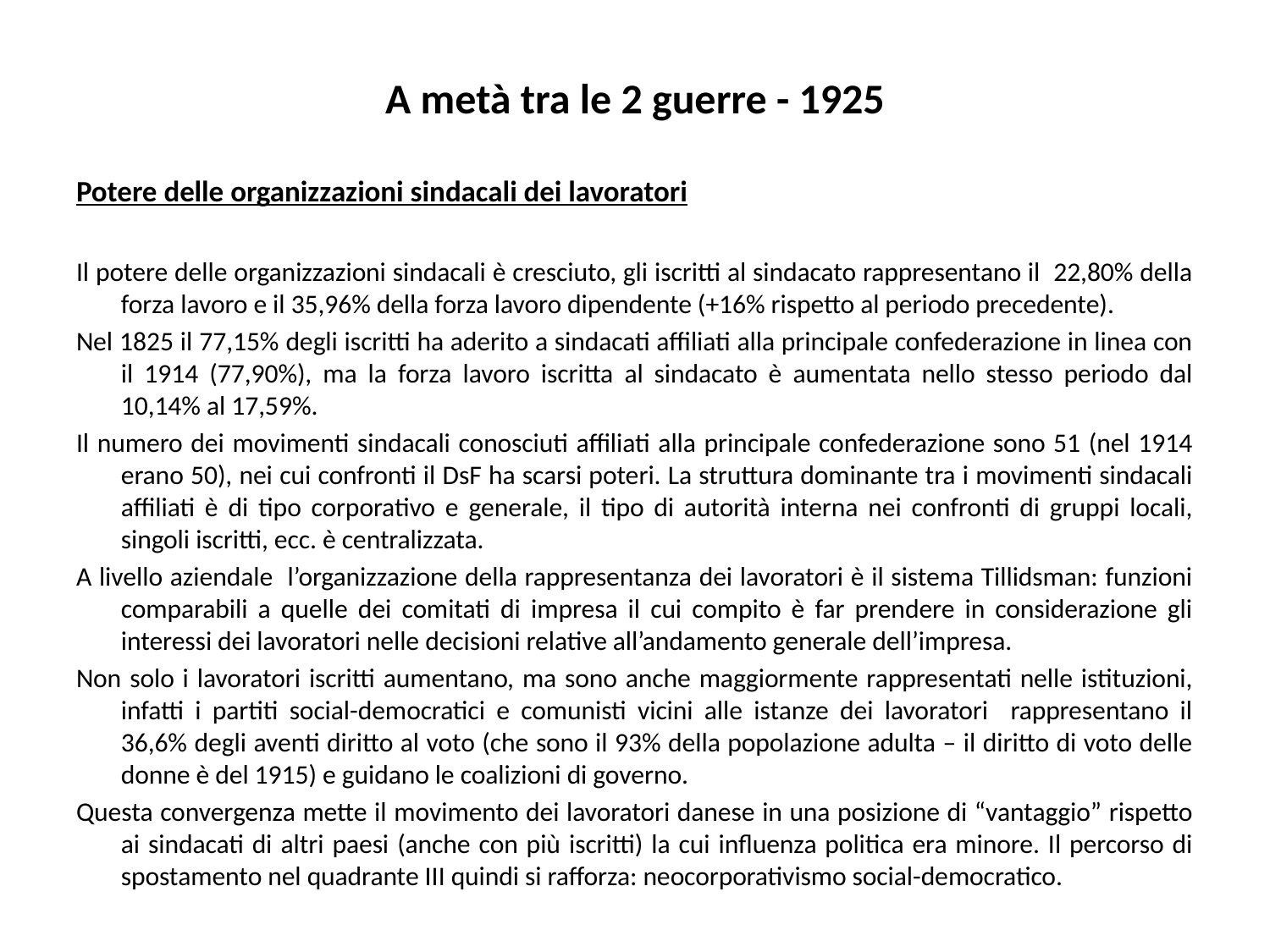

# A metà tra le 2 guerre - 1925
Potere delle organizzazioni sindacali dei lavoratori

Il potere delle organizzazioni sindacali è cresciuto, gli iscritti al sindacato rappresentano il  22,80% della forza lavoro e il 35,96% della forza lavoro dipendente (+16% rispetto al periodo precedente).
Nel 1825 il 77,15% degli iscritti ha aderito a sindacati affiliati alla principale confederazione in linea con il 1914 (77,90%), ma la forza lavoro iscritta al sindacato è aumentata nello stesso periodo dal 10,14% al 17,59%.
Il numero dei movimenti sindacali conosciuti affiliati alla principale confederazione sono 51 (nel 1914 erano 50), nei cui confronti il DsF ha scarsi poteri. La struttura dominante tra i movimenti sindacali affiliati è di tipo corporativo e generale, il tipo di autorità interna nei confronti di gruppi locali, singoli iscritti, ecc. è centralizzata.
A livello aziendale  l’organizzazione della rappresentanza dei lavoratori è il sistema Tillidsman: funzioni comparabili a quelle dei comitati di impresa il cui compito è far prendere in considerazione gli interessi dei lavoratori nelle decisioni relative all’andamento generale dell’impresa.
Non solo i lavoratori iscritti aumentano, ma sono anche maggiormente rappresentati nelle istituzioni, infatti i partiti social-democratici e comunisti vicini alle istanze dei lavoratori  rappresentano il 36,6% degli aventi diritto al voto (che sono il 93% della popolazione adulta – il diritto di voto delle donne è del 1915) e guidano le coalizioni di governo.
Questa convergenza mette il movimento dei lavoratori danese in una posizione di “vantaggio” rispetto ai sindacati di altri paesi (anche con più iscritti) la cui influenza politica era minore. Il percorso di spostamento nel quadrante III quindi si rafforza: neocorporativismo social-democratico.